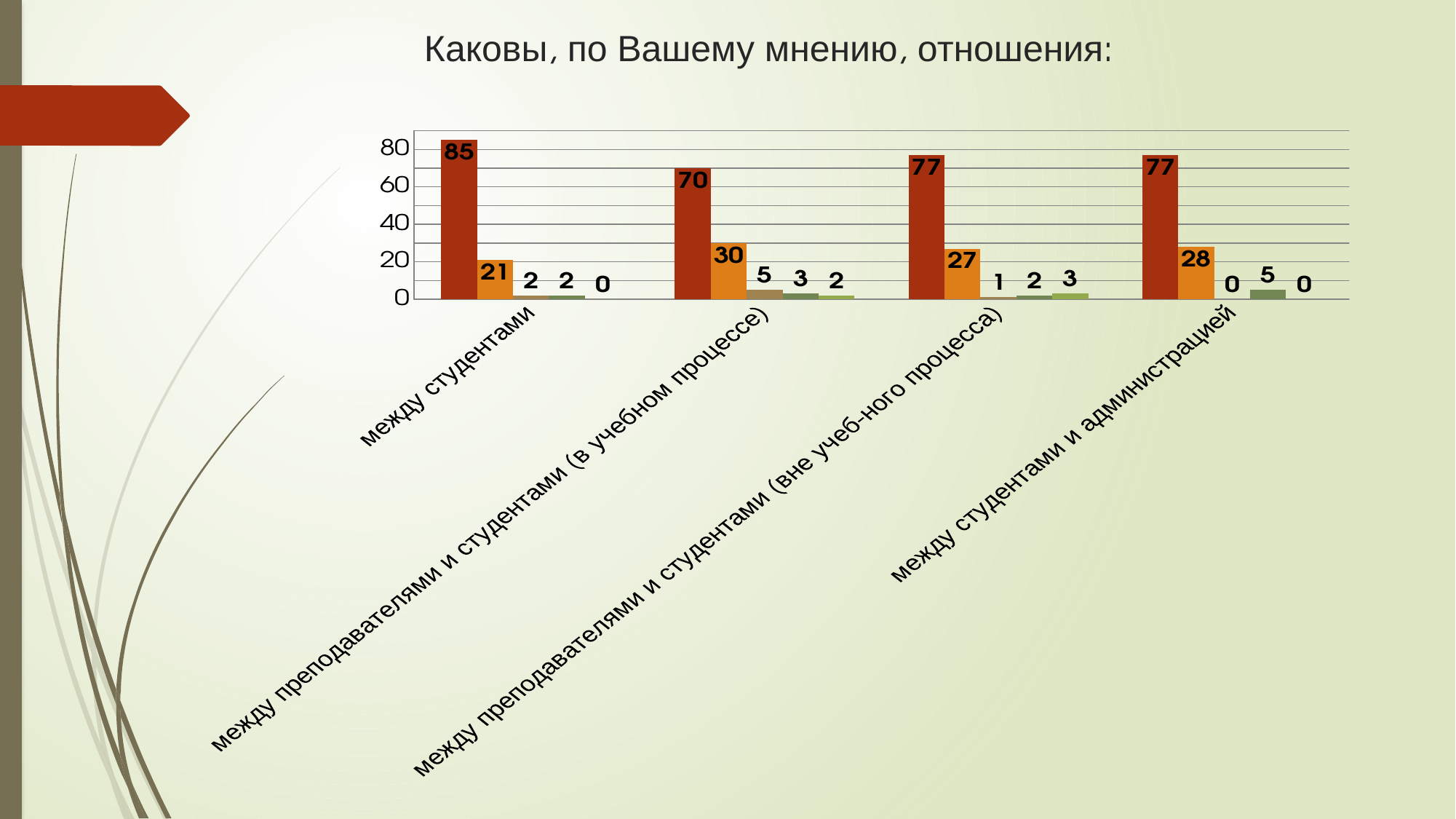

# Каковы, по Вашему мнению, отношения:

### Chart

| Category | доброжелательные | скорее доброжелательные, чем недоброжелательные | скорее недоброжелательные, чем доброжелательные | недоброжелательные | затрудняюсь ответить |
|---|---|---|---|---|---|
| между студентами | 85.0 | 21.0 | 2.0 | 2.0 | 0.0 |
| между преподавателями и студентами (в учебном процессе) | 70.0 | 30.0 | 5.0 | 3.0 | 2.0 |
| между преподавателями и студентами (вне учеб-ного процесса) | 77.0 | 27.0 | 1.0 | 2.0 | 3.0 |
| между студентами и администрацией | 77.0 | 28.0 | 0.0 | 5.0 | 0.0 |